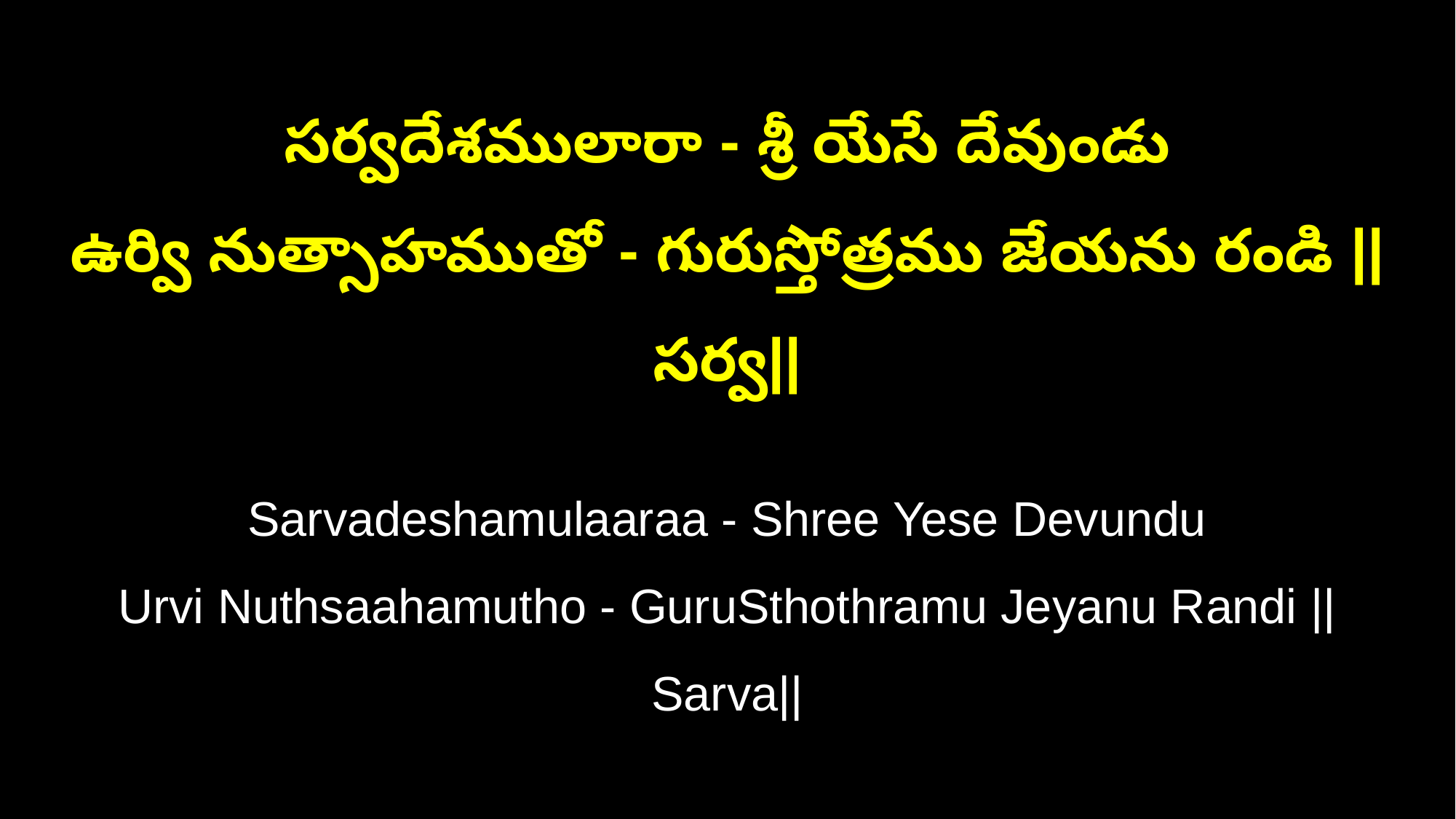

సర్వదేశములారా - శ్రీ యేసే దేవుండు
ఉర్వి నుత్సాహముతో - గురుస్తోత్రము జేయను రండి ||సర్వ||
Sarvadeshamulaaraa - Shree Yese Devundu
Urvi Nuthsaahamutho - GuruSthothramu Jeyanu Randi ||Sarva||